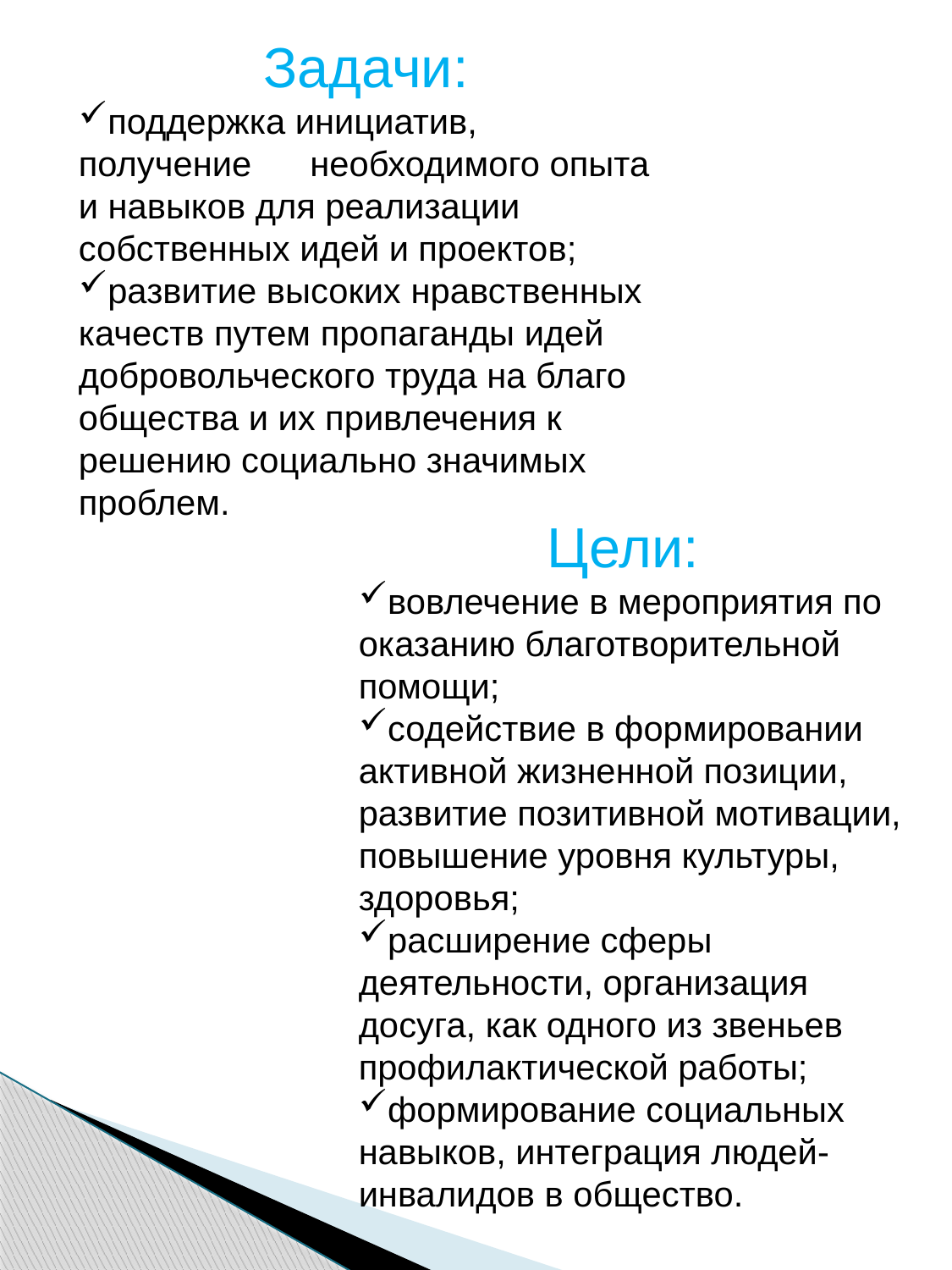

Задачи:
поддержка инициатив, получение      необходимого опыта и навыков для реализации собственных идей и проектов;
развитие высоких нравственных качеств путем пропаганды идей добровольческого труда на благо общества и их привлечения к решению социально значимых проблем.
Цели:
вовлечение в мероприятия по оказанию благотворительной помощи;
содействие в формировании активной жизненной позиции,  развитие позитивной мотивации, повышение уровня культуры, здоровья;
расширение сферы деятельности, организация досуга, как одного из звеньев профилактической работы;
формирование социальных навыков, интеграция людей-инвалидов в общество.